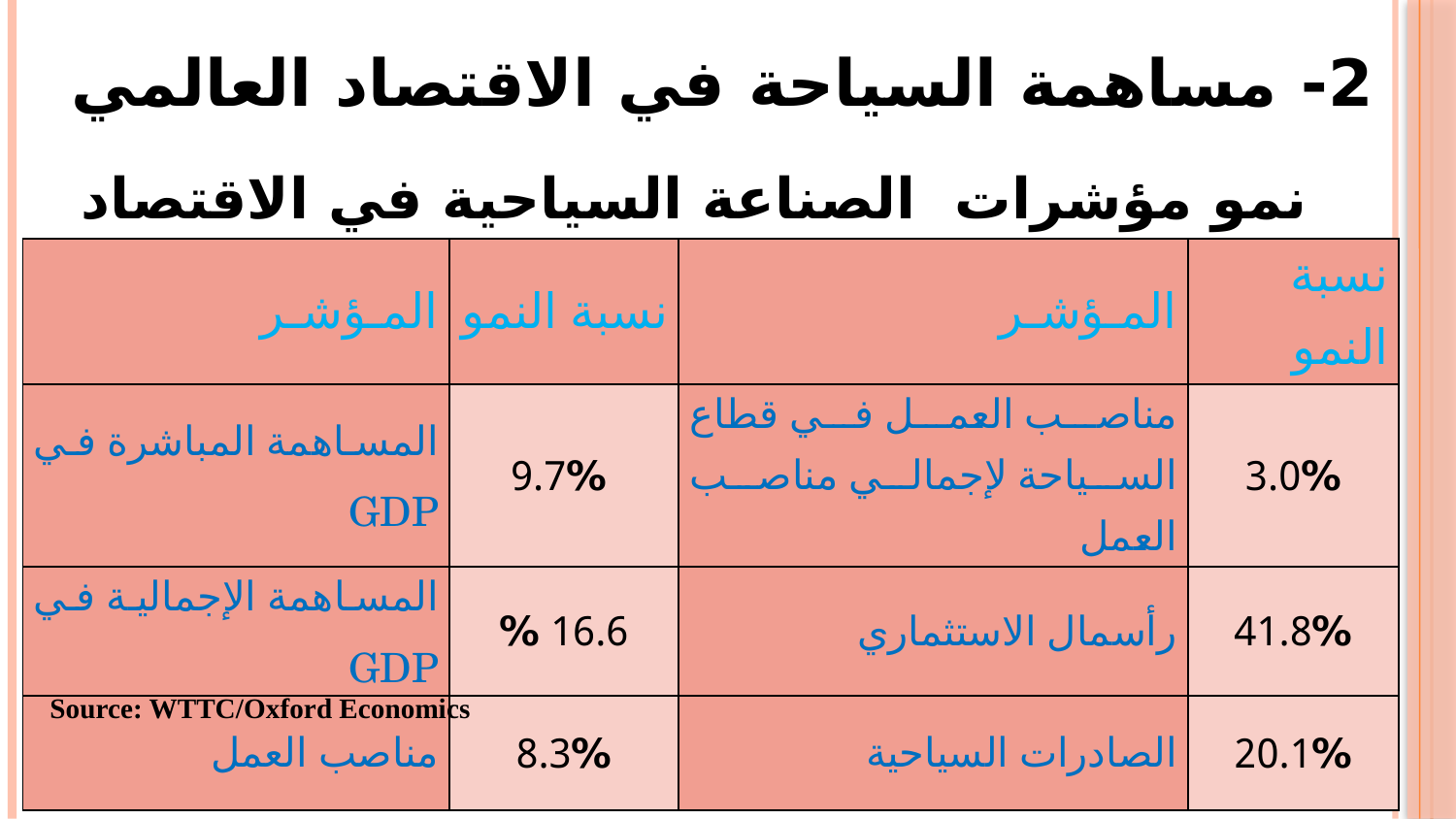

2- مساهمة السياحة في الاقتصاد العالمي

نمو مؤشرات  الصناعة السياحية في الاقتصاد العالمي خلال عامي 2000- 2010 .

| المـؤشـر | نسبة النمو | المـؤشـر | نسبة النمو |
| --- | --- | --- | --- |
| المساهمة المباشرة في GDP | 9.7% | مناصب العمل في قطاع السياحة لإجمالي مناصب العمل | 3.0% |
| المساهمة الإجمالية في GDP | 16.6 % | رأسمال الاستثماري | 41.8% |
| مناصب العمل | 8.3% | الصادرات السياحية | 20.1% |
Source: WTTC/Oxford Economics